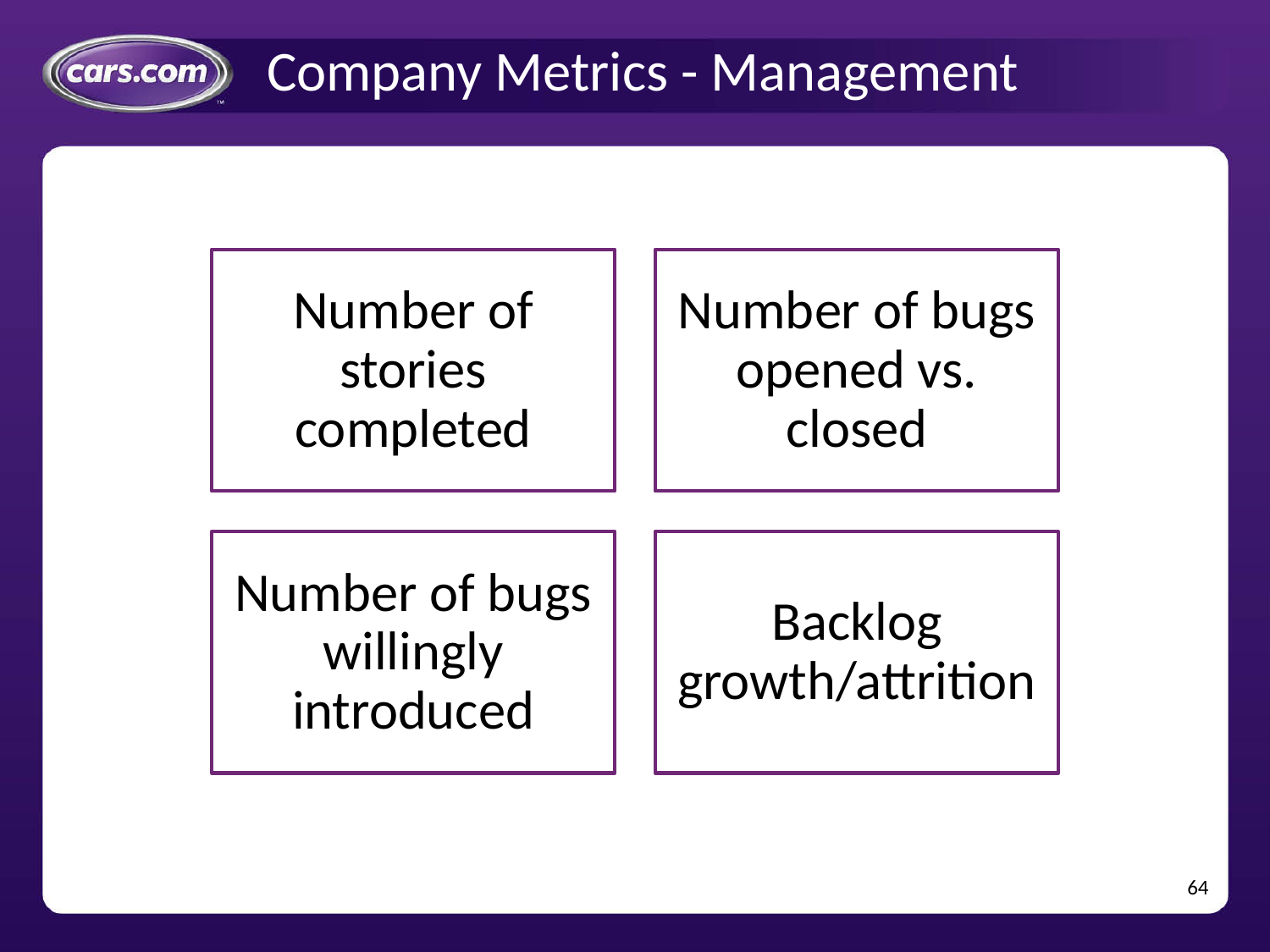

# Company Metrics - Management
Number of stories completed
Number of bugs opened vs. closed
Number of bugs willingly introduced
Backlog growth/attrition